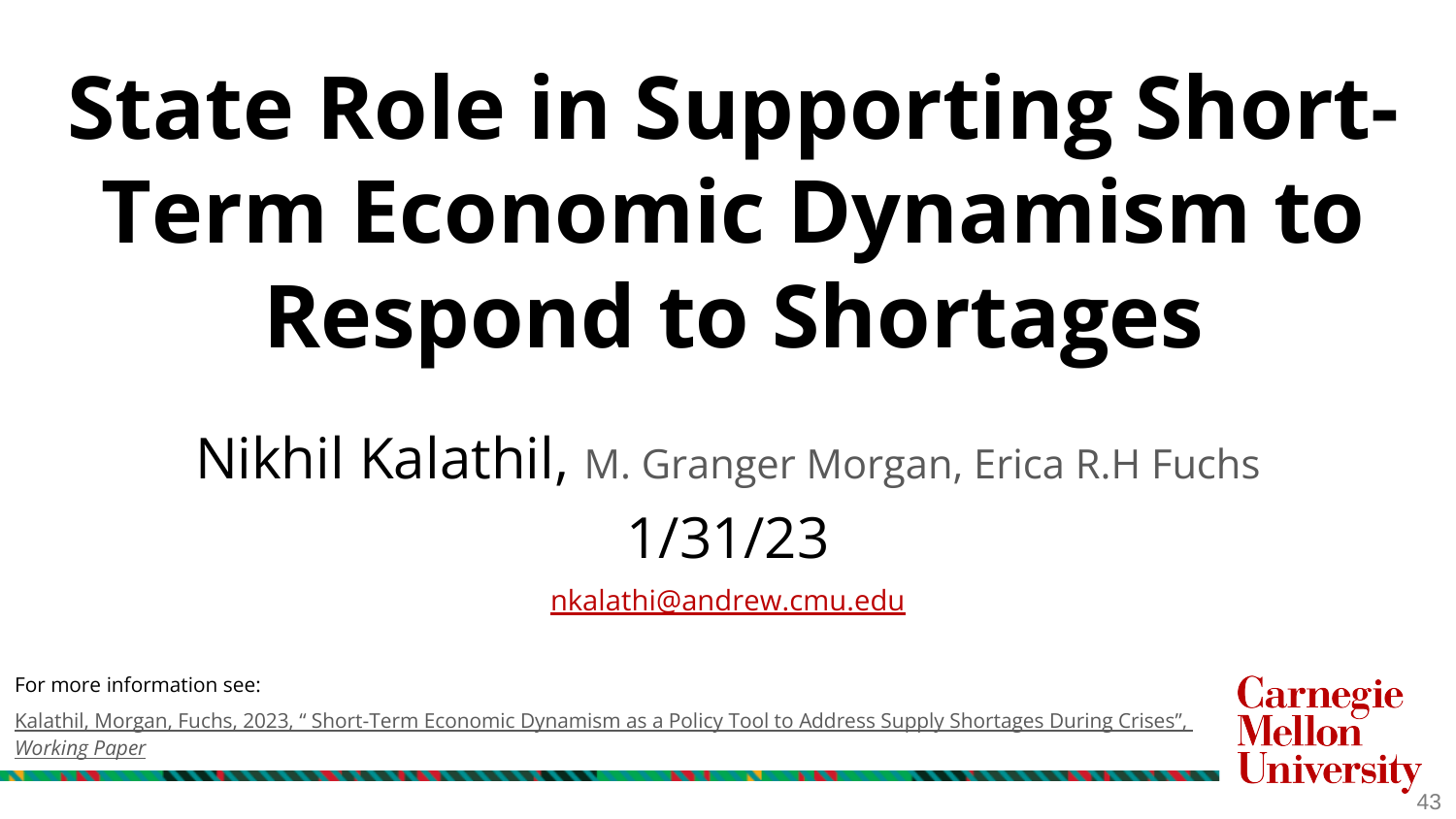

# State Role in Supporting Short-Term Economic Dynamism to Respond to Shortages
Nikhil Kalathil, M. Granger Morgan, Erica R.H Fuchs
1/31/23
nkalathi@andrew.cmu.edu

For more information see:
Kalathil, Morgan, Fuchs, 2023, “ Short-Term Economic Dynamism as a Policy Tool to Address Supply Shortages During Crises”, Working Paper